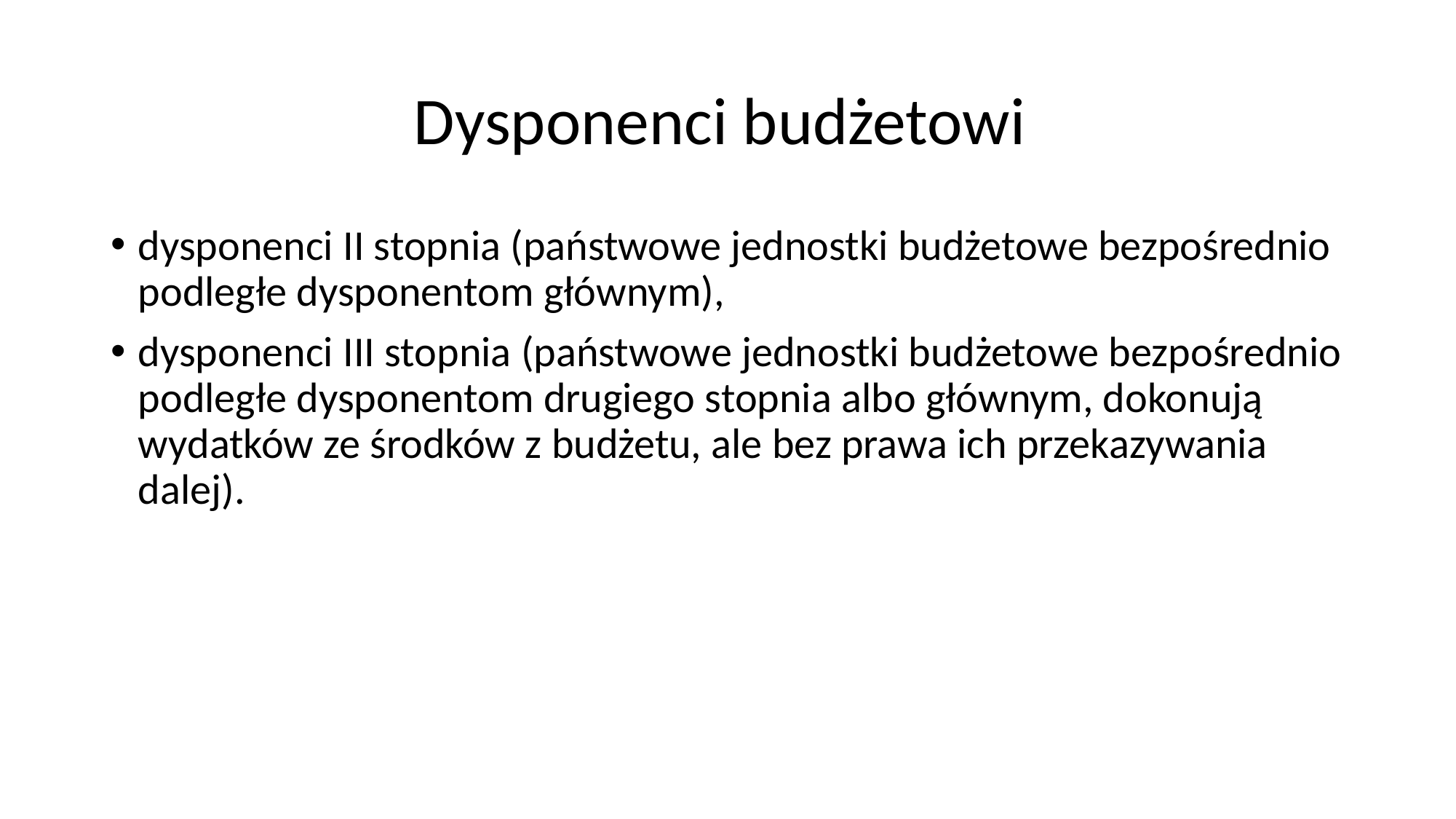

# Dysponenci budżetowi
dysponenci II stopnia (państwowe jednostki budżetowe bezpośrednio podległe dysponentom głównym),
dysponenci III stopnia (państwowe jednostki budżetowe bezpośrednio podległe dysponentom drugiego stopnia albo głównym, dokonują wydatków ze środków z budżetu, ale bez prawa ich przekazywania dalej).